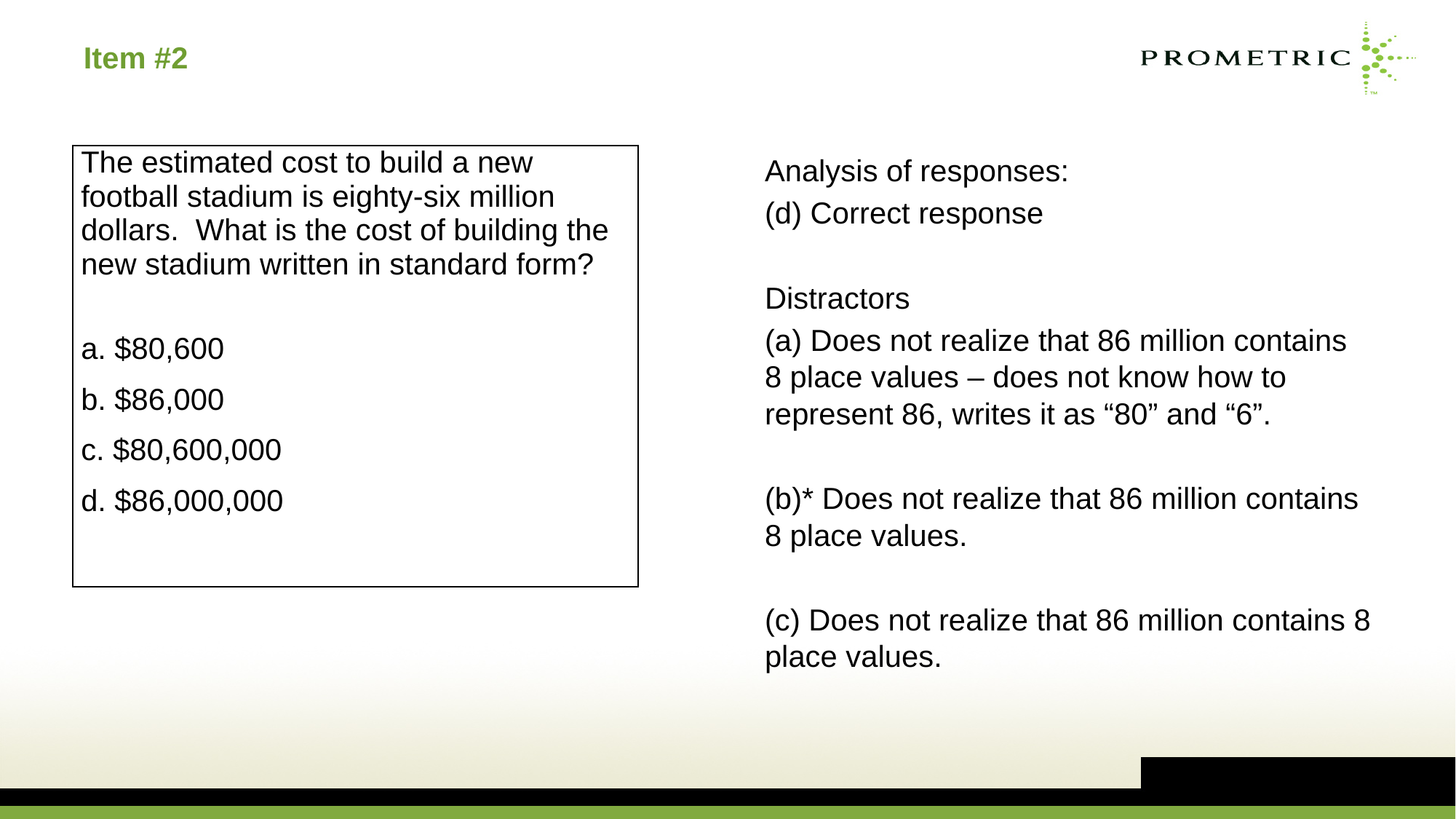

# Item #2
| The estimated cost to build a new football stadium is eighty-six million dollars. What is the cost of building the new stadium written in standard form? |
| --- |
| a. $80,600 |
| b. $86,000 |
| c. $80,600,000 |
| d. $86,000,000 |
Analysis of responses:
(d) Correct response

Distractors
(a) Does not realize that 86 million contains 8 place values – does not know how to represent 86, writes it as “80” and “6”.

(b)* Does not realize that 86 million contains 8 place values.

(c) Does not realize that 86 million contains 8 place values.